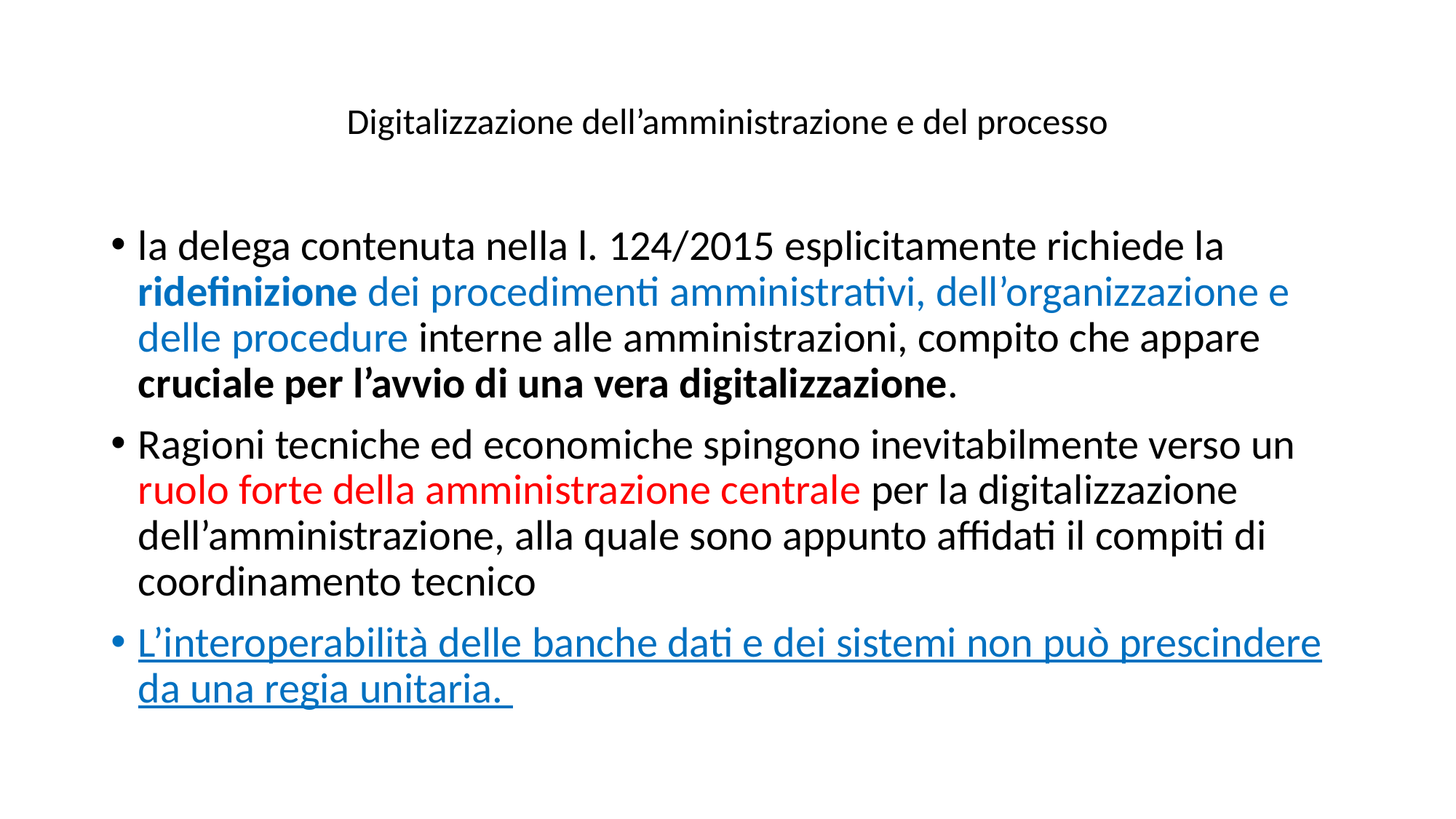

# Digitalizzazione dell’amministrazione e del processo
la delega contenuta nella l. 124/2015 esplicitamente richiede la ridefinizione dei procedimenti amministrativi, dell’organizzazione e delle procedure interne alle amministrazioni, compito che appare cruciale per l’avvio di una vera digitalizzazione.
Ragioni tecniche ed economiche spingono inevitabilmente verso un ruolo forte della amministrazione centrale per la digitalizzazione dell’amministrazione, alla quale sono appunto affidati il compiti di coordinamento tecnico
L’interoperabilità delle banche dati e dei sistemi non può prescindere da una regia unitaria.